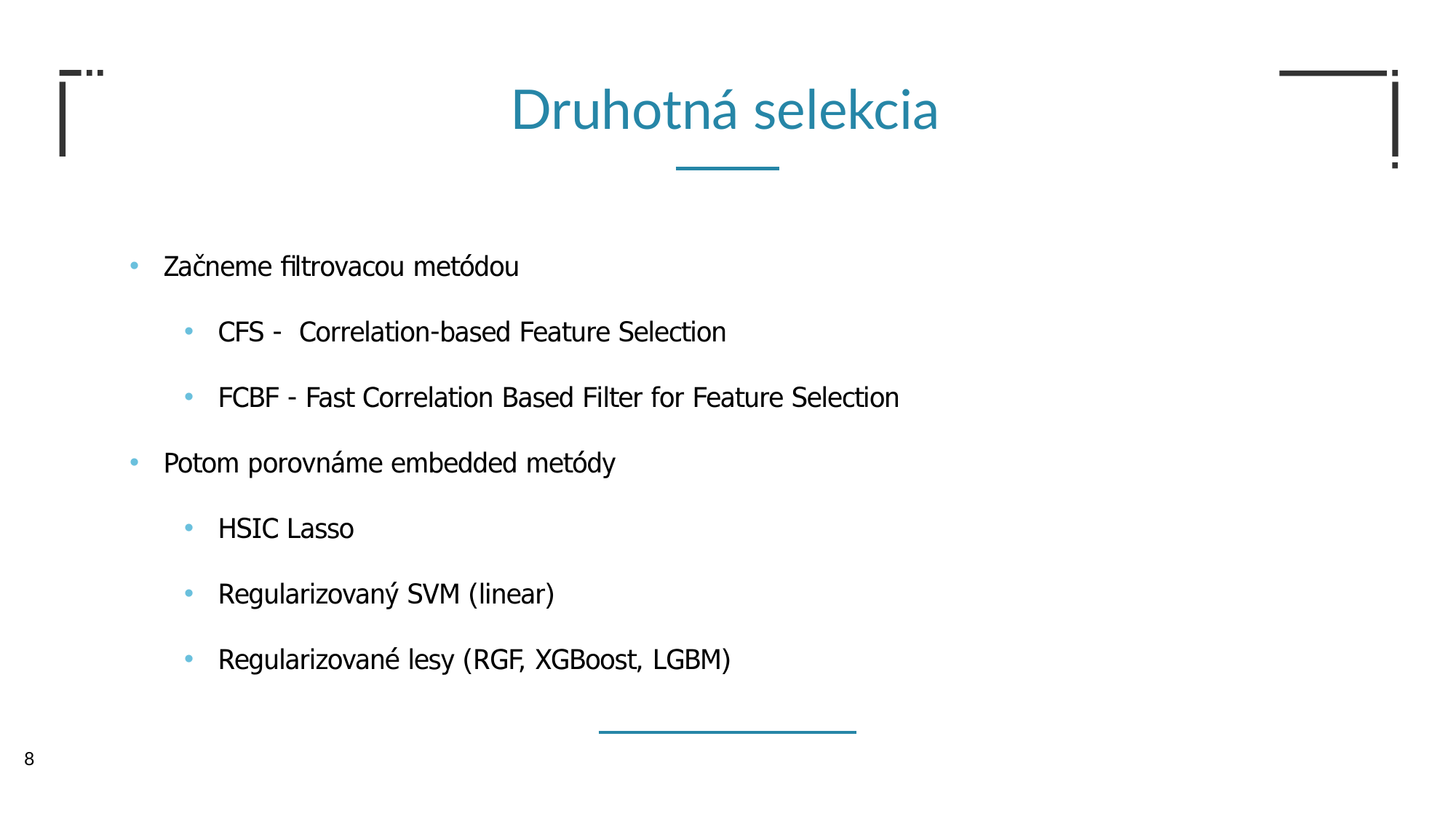

Druhotná selekcia
Začneme filtrovacou metódou
CFS -  Correlation-based Feature Selection
FCBF - Fast Correlation Based Filter for Feature Selection
Potom porovnáme embedded metódy
HSIC Lasso
Regularizovaný SVM (linear)
Regularizované lesy (RGF, XGBoost, LGBM)